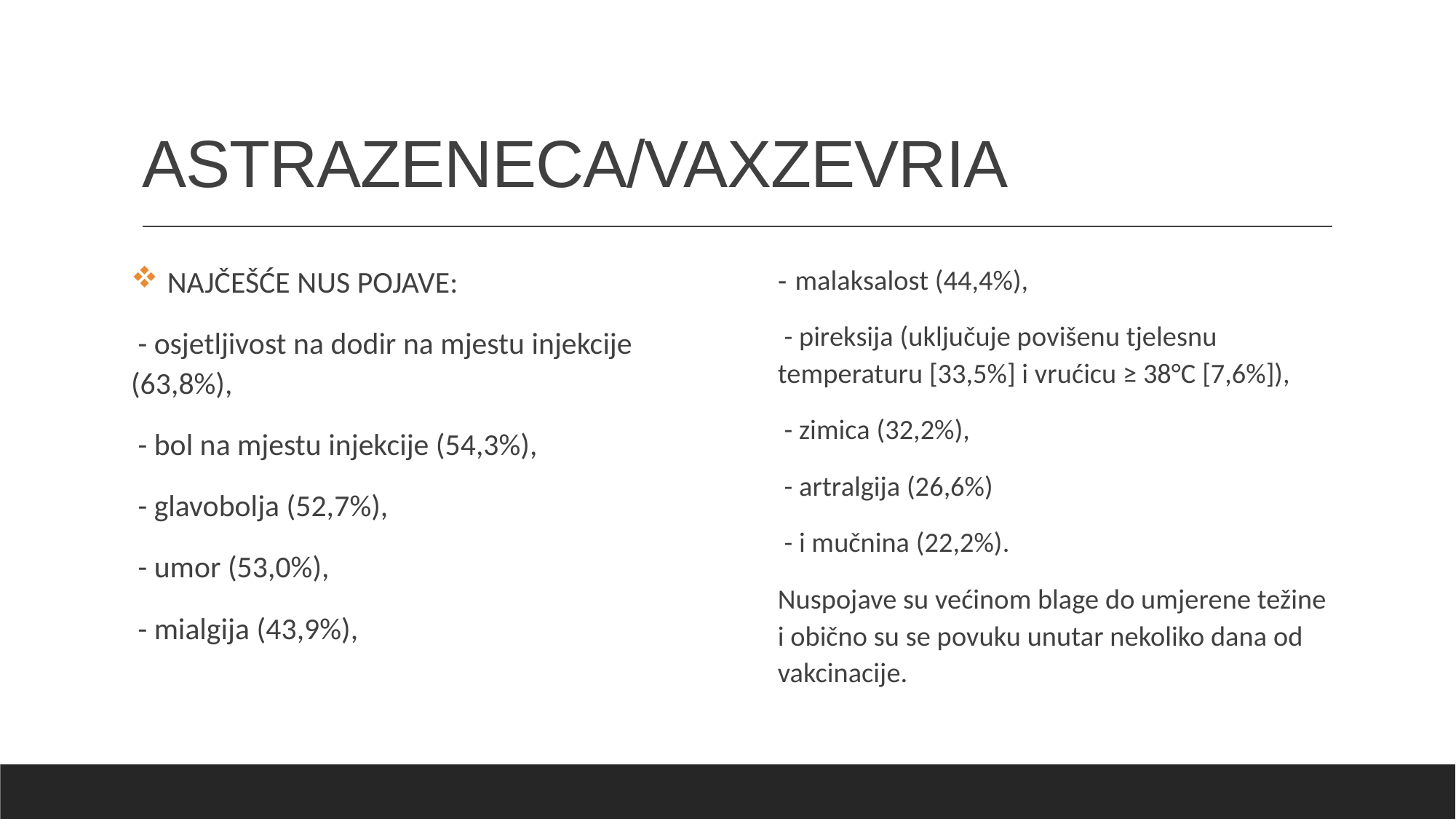

# ASTRAZENECA/VAXZEVRIA
 NAJČEŠĆE NUS POJAVE:
 - osjetljivost na dodir na mjestu injekcije (63,8%),
 - bol na mjestu injekcije (54,3%),
 - glavobolja (52,7%),
 - umor (53,0%),
 - mialgija (43,9%),

- malaksalost (44,4%),
 - pireksija (uključuje povišenu tjelesnu temperaturu [33,5%] i vrućicu ≥ 38°C [7,6%]),
 - zimica (32,2%),
 - artralgija (26,6%)
 - i mučnina (22,2%).
Nuspojave su većinom blage do umjerene težine i obično su se povuku unutar nekoliko dana od vakcinacije.